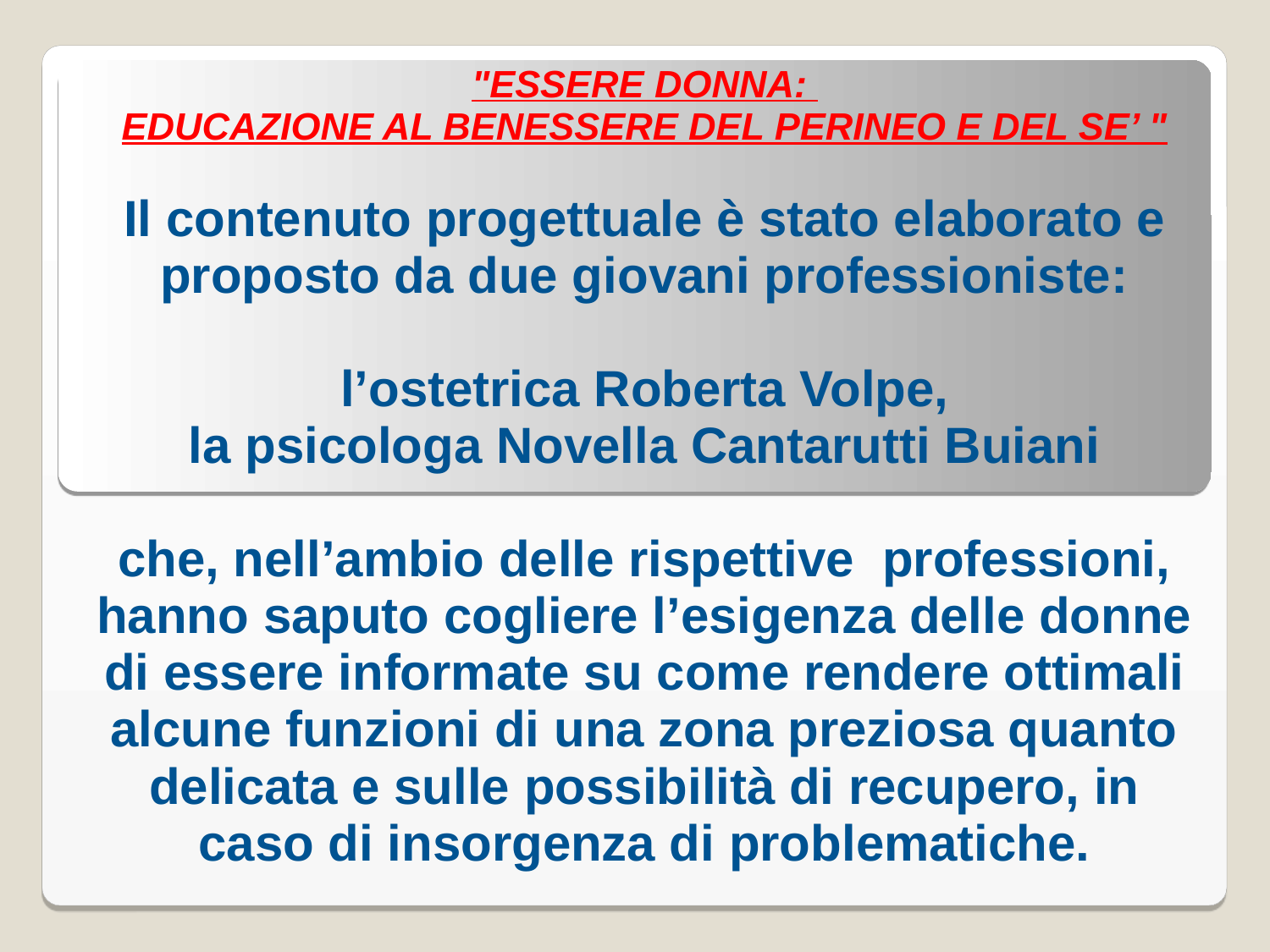

"ESSERE DONNA:
EDUCAZIONE AL BENESSERE DEL PERINEO E DEL SE’ "

Il contenuto progettuale è stato elaborato e proposto da due giovani professioniste:

 l’ostetrica Roberta Volpe,
la psicologa Novella Cantarutti Buiani

che, nell’ambio delle rispettive  professioni, hanno saputo cogliere l’esigenza delle donne di essere informate su come rendere ottimali alcune funzioni di una zona preziosa quanto delicata e sulle possibilità di recupero, in caso di insorgenza di problematiche.